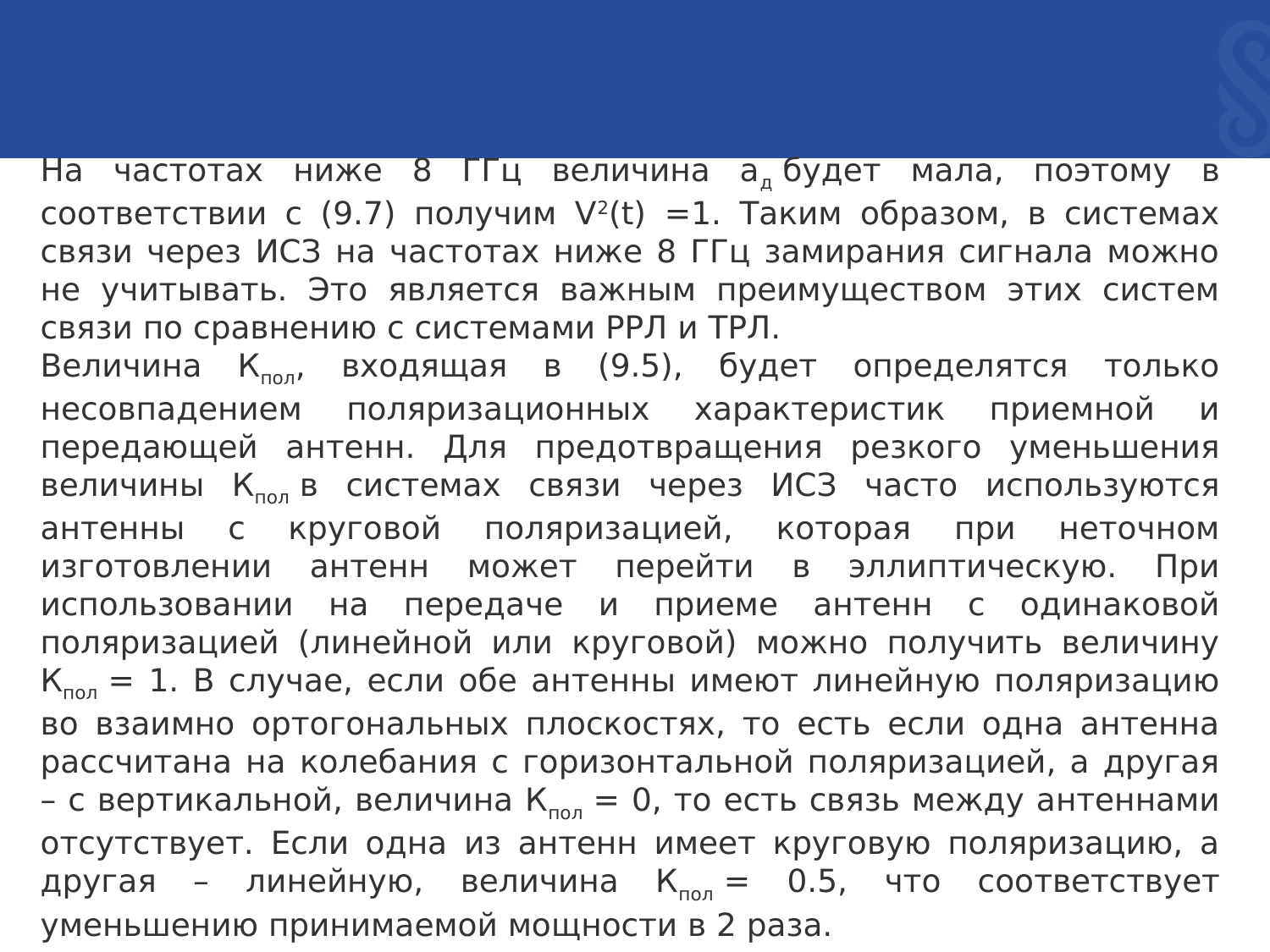

На частотах ниже 8 ГГц величина ад будет мала, поэтому в соответствии с (9.7) получим V2(t) =1. Таким образом, в системах связи через ИСЗ на частотах ниже 8 ГГц замирания сигнала можно не учитывать. Это является важным преимуществом этих систем связи по сравнению с системами РРЛ и ТРЛ.
Величина Кпол, входящая в (9.5), будет определятся только несовпадением поляризационных характеристик приемной и передающей антенн. Для предотвращения резкого уменьшения величины Кпол в системах связи через ИСЗ часто используются антенны с круговой поляризацией, которая при неточном изготовлении антенн может перейти в эллиптическую. При использовании на передаче и приеме антенн с одинаковой поляризацией (линейной или круговой) можно получить величину Кпол = 1. В случае, если обе антенны имеют линейную поляризацию во взаимно ортогональных плоскостях, то есть если одна антенна рассчитана на колебания с горизонтальной поляризацией, а другая – с вертикальной, величина Кпол = 0, то есть связь между антеннами отсутствует. Если одна из антенн имеет круговую поляризацию, а другая – линейную, величина Кпол = 0.5, что соответствует уменьшению принимаемой мощности в 2 раза.